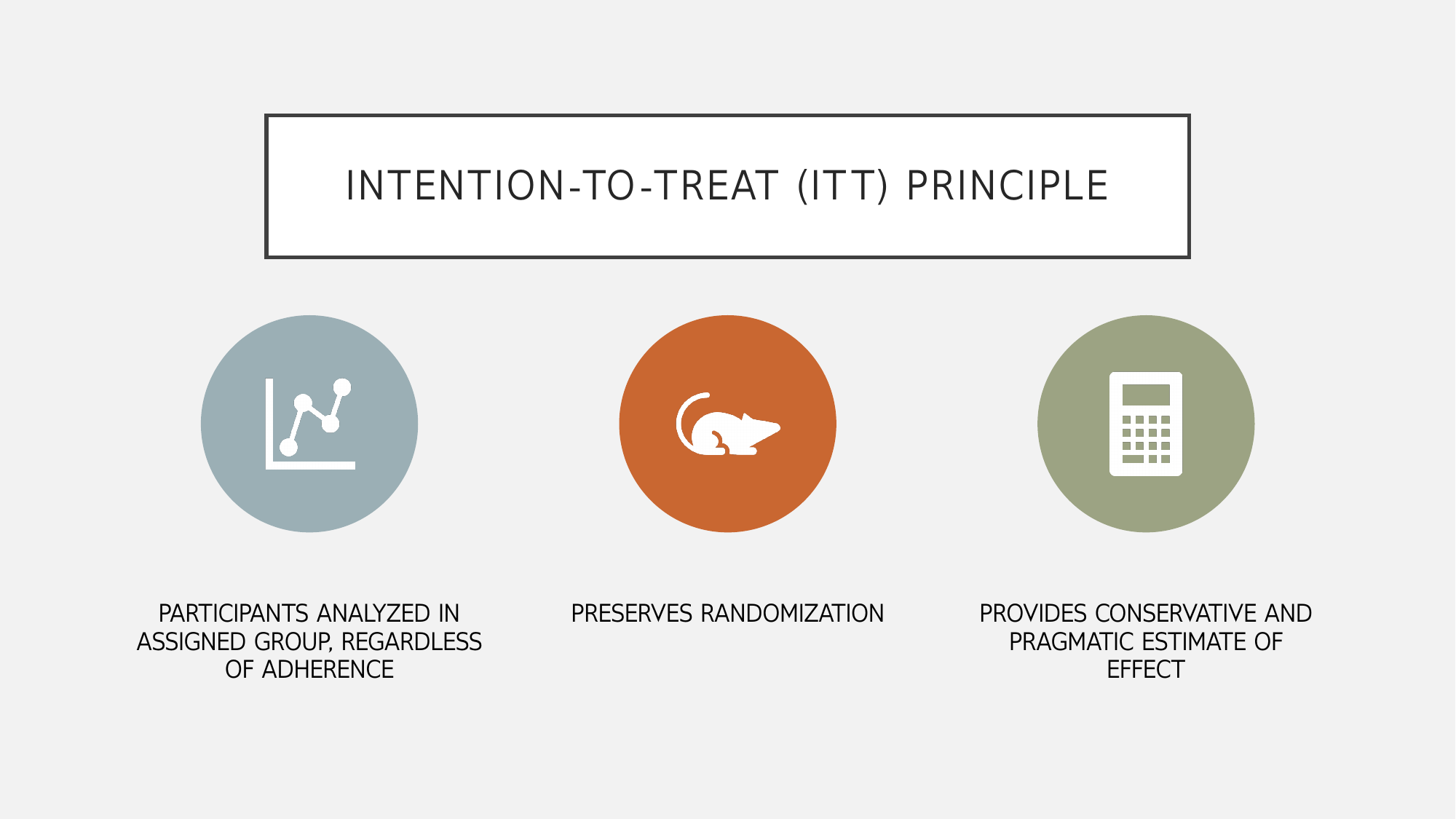

# Intention-To-Treat (ITT) Principle
Participants analyzed in assigned group, regardless of adherence
Preserves randomization
Provides conservative and pragmatic estimate of effect